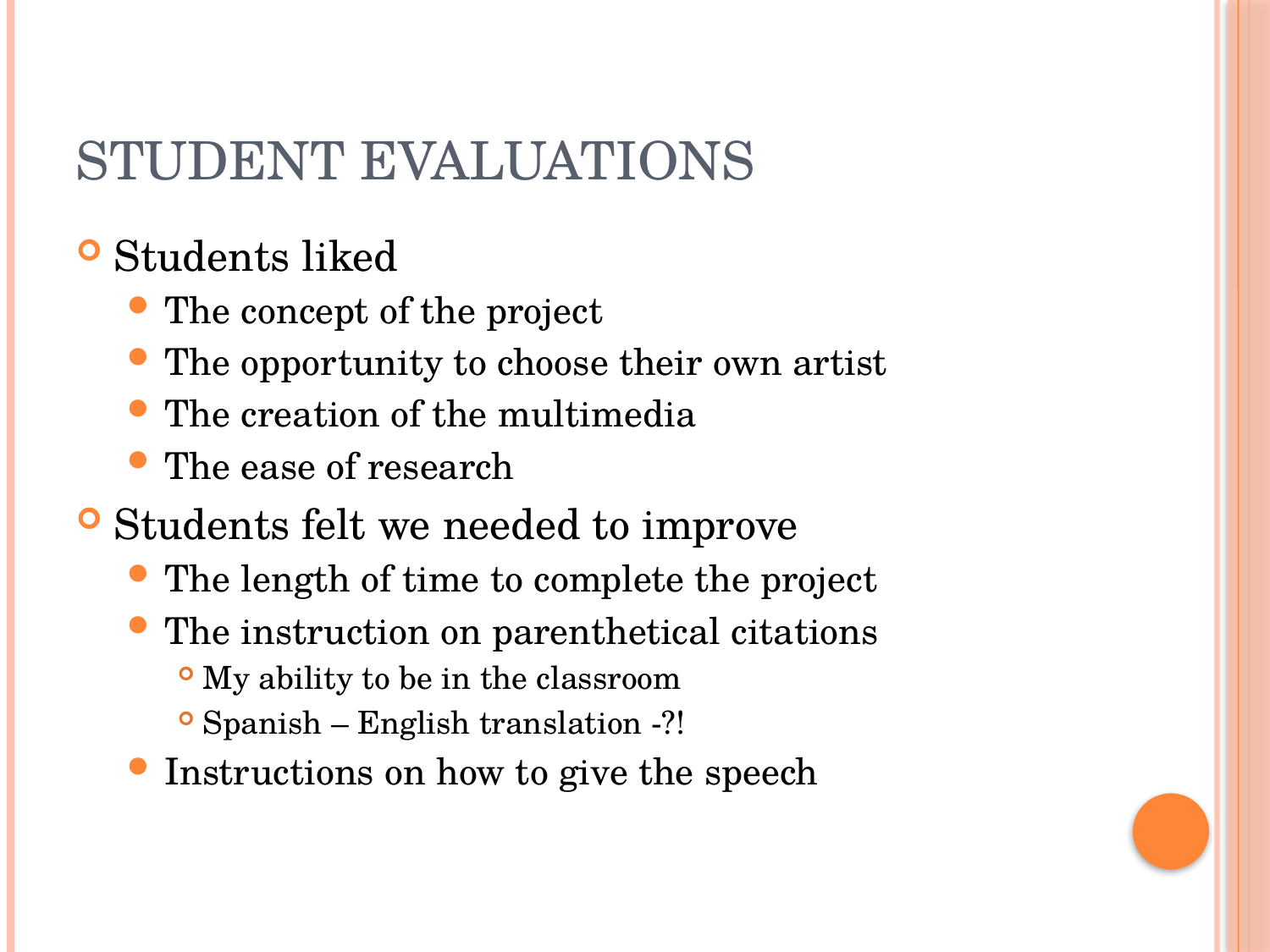

# Student Evaluations
Students liked
The concept of the project
The opportunity to choose their own artist
The creation of the multimedia
The ease of research
Students felt we needed to improve
The length of time to complete the project
The instruction on parenthetical citations
My ability to be in the classroom
Spanish – English translation -?!
Instructions on how to give the speech